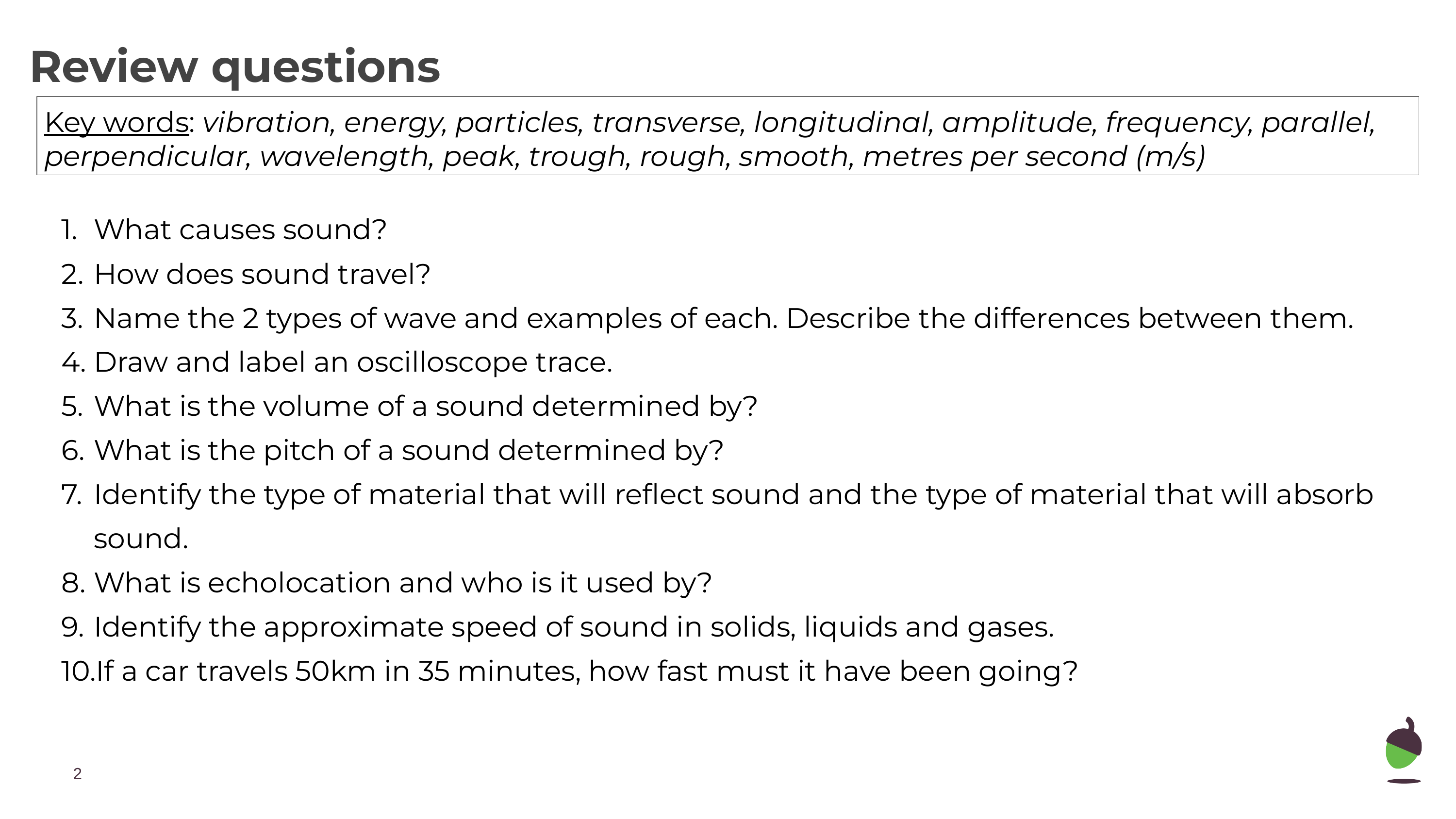

# Review questions
Key words: vibration, energy, particles, transverse, longitudinal, amplitude, frequency, parallel, perpendicular, wavelength, peak, trough, rough, smooth, metres per second (m/s)
What causes sound?
How does sound travel?
Name the 2 types of wave and examples of each. Describe the differences between them.
Draw and label an oscilloscope trace.
What is the volume of a sound determined by?
What is the pitch of a sound determined by?
Identify the type of material that will reflect sound and the type of material that will absorb sound.
What is echolocation and who is it used by?
Identify the approximate speed of sound in solids, liquids and gases.
If a car travels 50km in 35 minutes, how fast must it have been going?
2